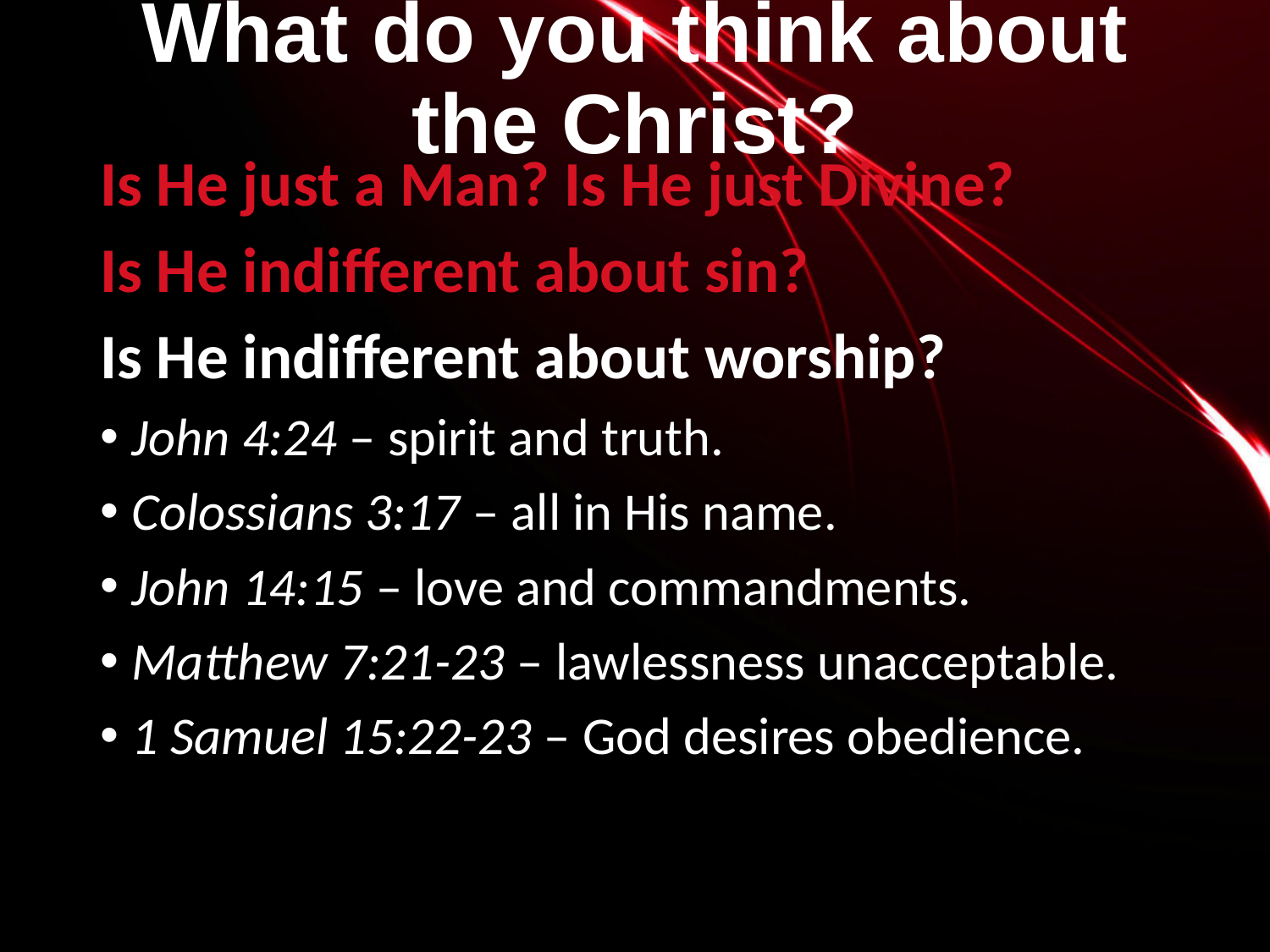

# What do you think about the Christ?
Is He just a Man? Is He just Divine?
Is He indifferent about sin?
Is He indifferent about worship?
John 4:24 – spirit and truth.
Colossians 3:17 – all in His name.
John 14:15 – love and commandments.
Matthew 7:21-23 – lawlessness unacceptable.
1 Samuel 15:22-23 – God desires obedience.